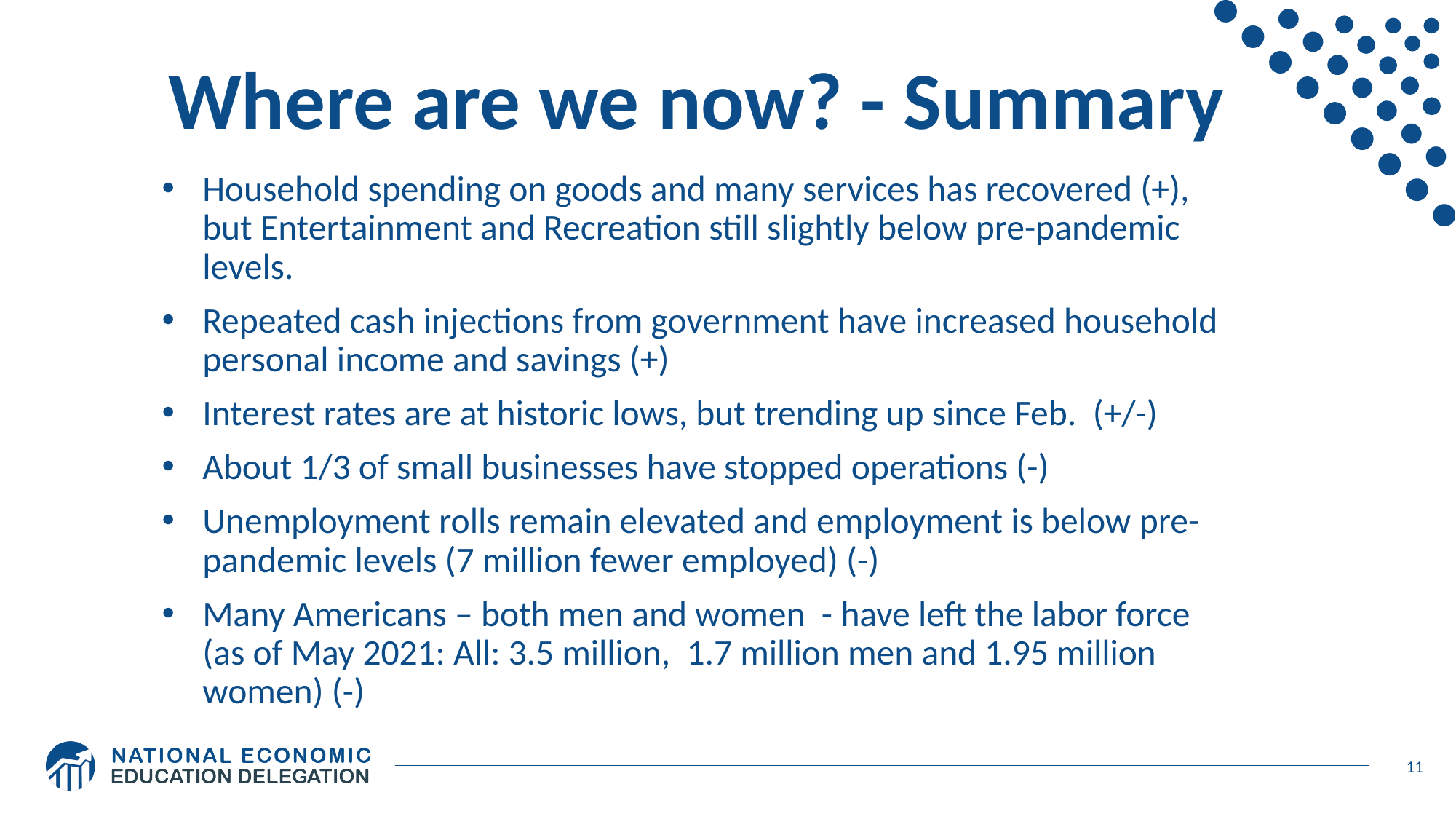

# Where are we now? - Summary
Household spending on goods and many services has recovered (+), but Entertainment and Recreation still slightly below pre-pandemic levels.
Repeated cash injections from government have increased household personal income and savings (+)
Interest rates are at historic lows, but trending up since Feb.  (+/-)
About 1/3 of small businesses have stopped operations (-)
Unemployment rolls remain elevated and employment is below pre-pandemic levels (7 million fewer employed) (-)
Many Americans – both men and women  - have left the labor force (as of May 2021: All: 3.5 million,  1.7 million men and 1.95 million women) (-)

11